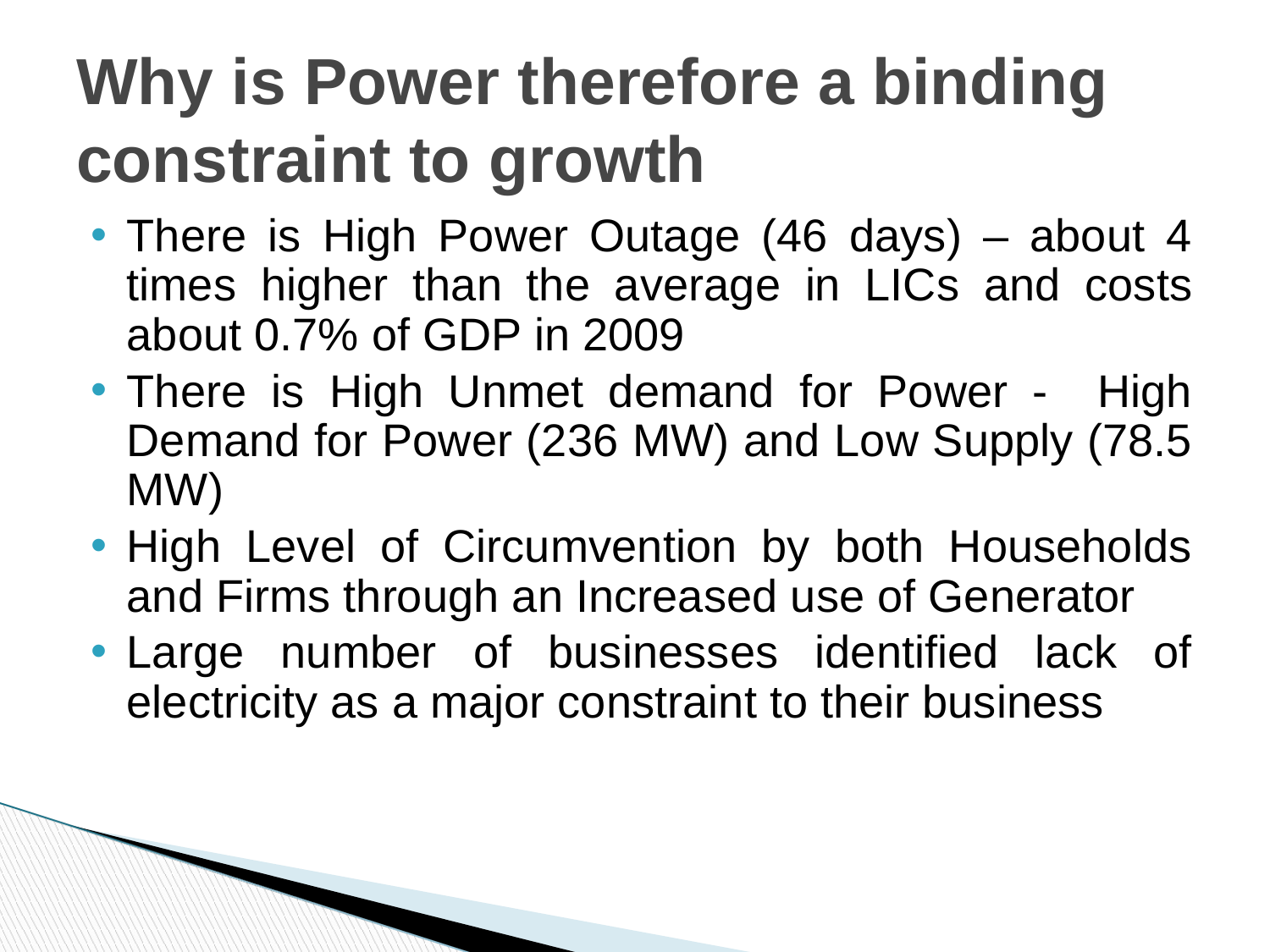

Why is Power therefore a binding constraint to growth
There is High Power Outage (46 days) – about 4 times higher than the average in LICs and costs about 0.7% of GDP in 2009
There is High Unmet demand for Power -  High Demand for Power (236 MW) and Low Supply (78.5 MW)
High Level of Circumvention by both Households and Firms through an Increased use of Generator
Large number of businesses identified lack of electricity as a major constraint to their business